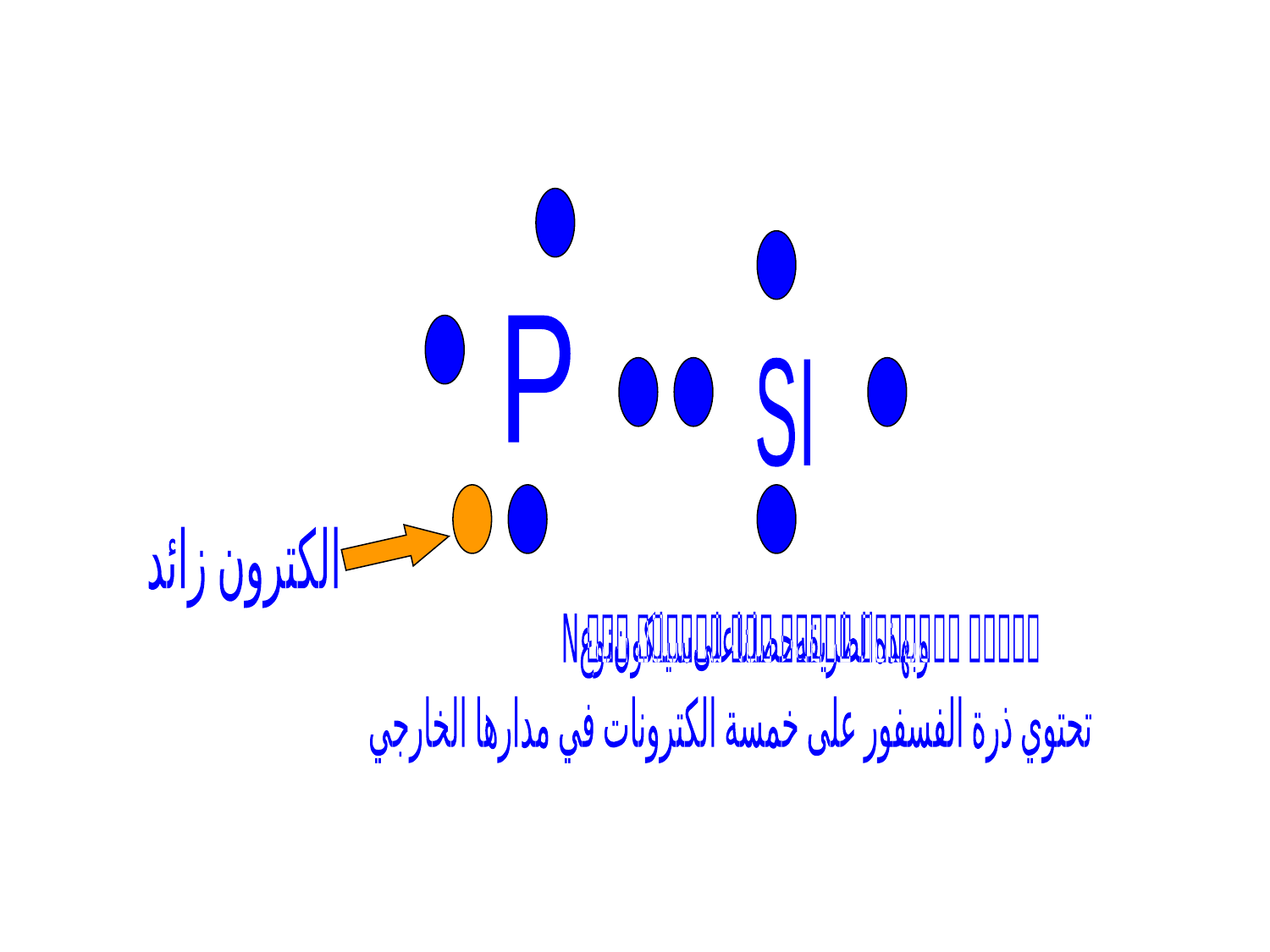

P

SI

الكترون زائد

وبهذه الطريقه حصلنا على سيلكون نوع N
تحتوي ذرة الفسفور على خمسة الكترونات في مدارها الخارجي